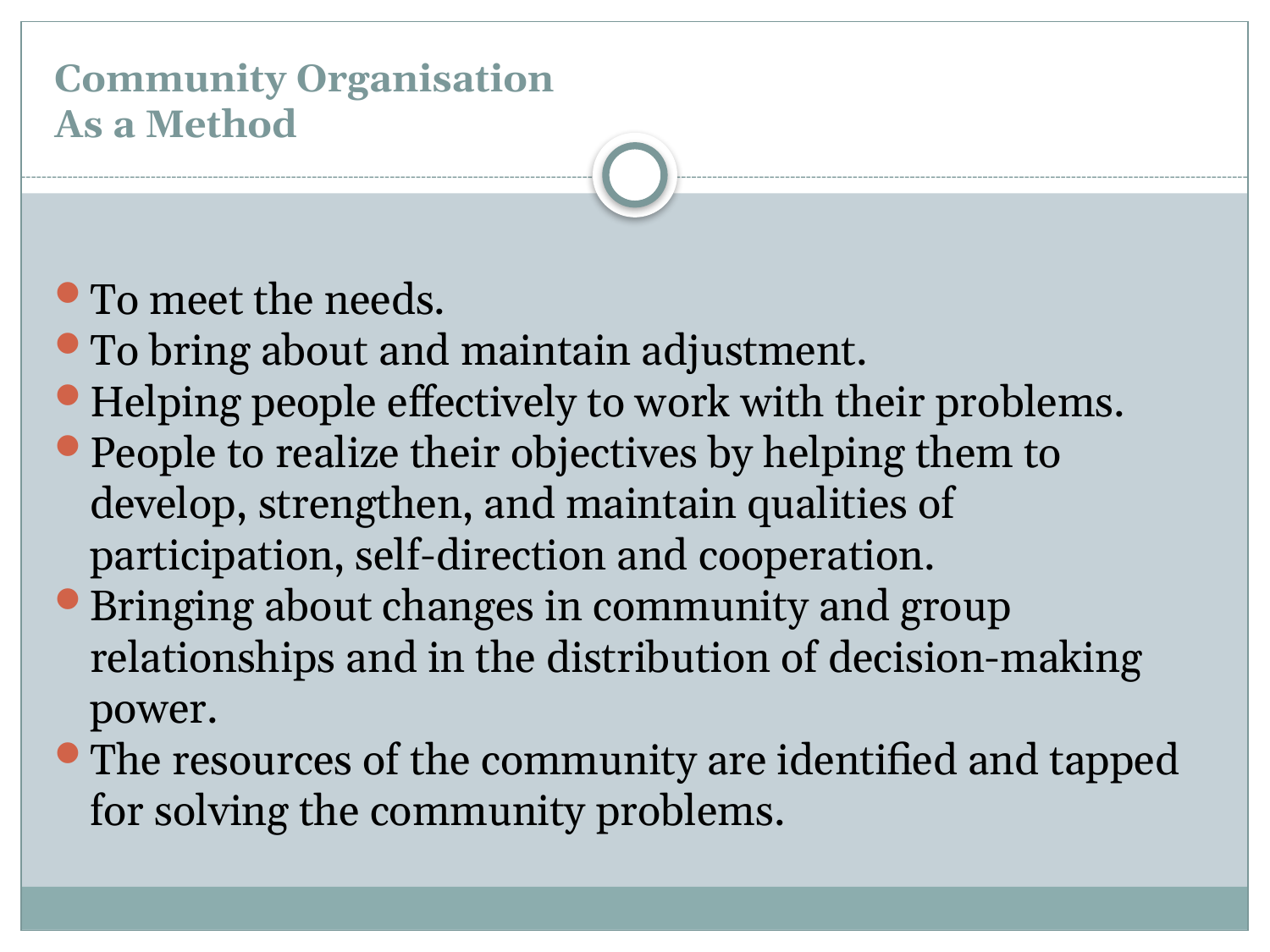

# Community Organisation As a Method

To meet the needs.
To bring about and maintain adjustment.
Helping people effectively to work with their problems.
People to realize their objectives by helping them to develop, strengthen, and maintain qualities of participation, self-direction and cooperation.
Bringing about changes in community and group relationships and in the distribution of decision-making power.
The resources of the community are identified and tapped for solving the community problems.